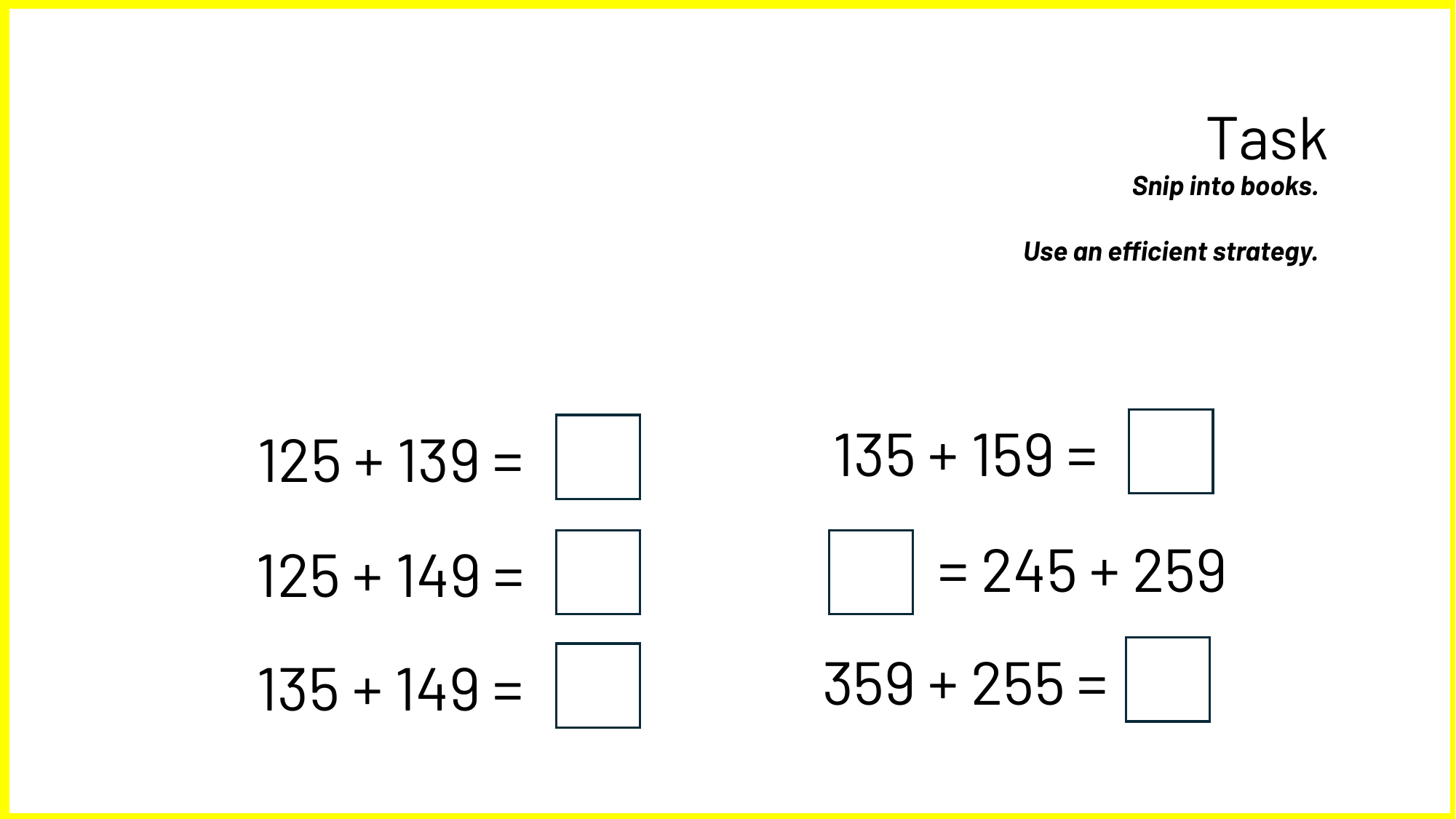

Task
Snip into books.

Use an efficient strategy.

135 + 159 =

125 + 139 =
= 245 + 259

125 + 149 =

359 + 255 =

135 + 149 =